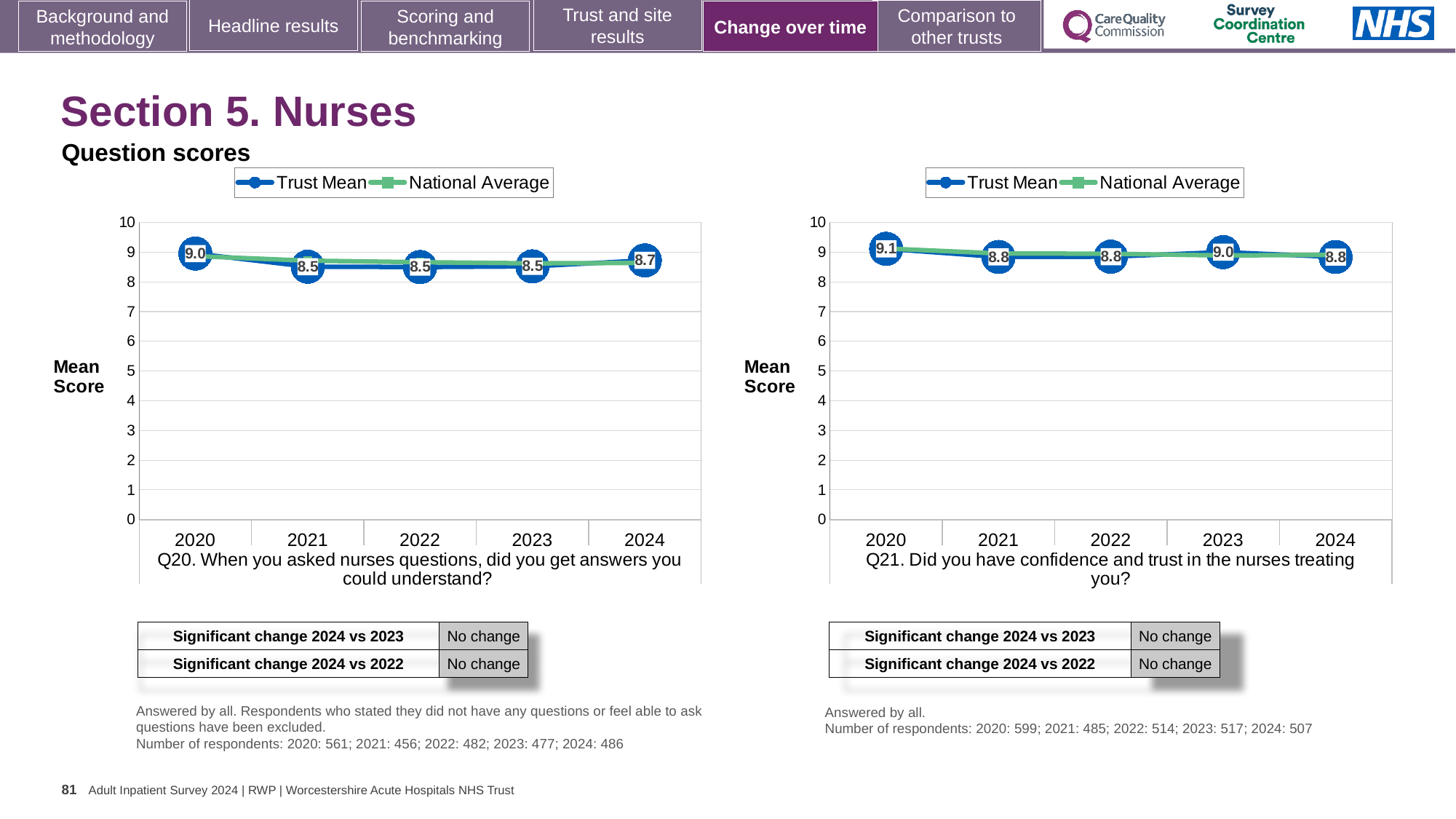

# Section 5. Nurses
Question scores

### Chart

| Category | Trust Mean | National Average |
|---|---|---|
| 2020 | 8.954753802484577 | 8.867721108593516 |
| 2021 | 8.511573361949766 | 8.715029869802708 |
| 2022 | 8.499757088095778 | 8.661767751838035 |
| 2023 | 8.5228025784562 | 8.624485091651344 |
| 2024 | 8.725128197513492 | 8.638434075859962 |

### Chart

| Category | Trust Mean | National Average |
|---|---|---|
| 2020 | 9.113137237968544 | 9.123002031850694 |
| 2021 | 8.840019915523332 | 8.957632680486954 |
| 2022 | 8.848413962575176 | 8.947825493165448 |
| 2023 | 9.002275348352542 | 8.888977619551937 |
| 2024 | 8.838285933430665 | 8.911632890601101 |
| Significant change 2024 vs 2023 | No change |
| --- | --- |
| Significant change 2024 vs 2022 | No change |
| Significant change 2024 vs 2023 | No change |
| --- | --- |
| Significant change 2024 vs 2022 | No change |
Answered by all. Respondents who stated they did not have any questions or feel able to ask questions have been excluded.
Number of respondents: 2020: 561; 2021: 456; 2022: 482; 2023: 477; 2024: 486

Answered by all.
Number of respondents: 2020: 599; 2021: 485; 2022: 514; 2023: 517; 2024: 507

81